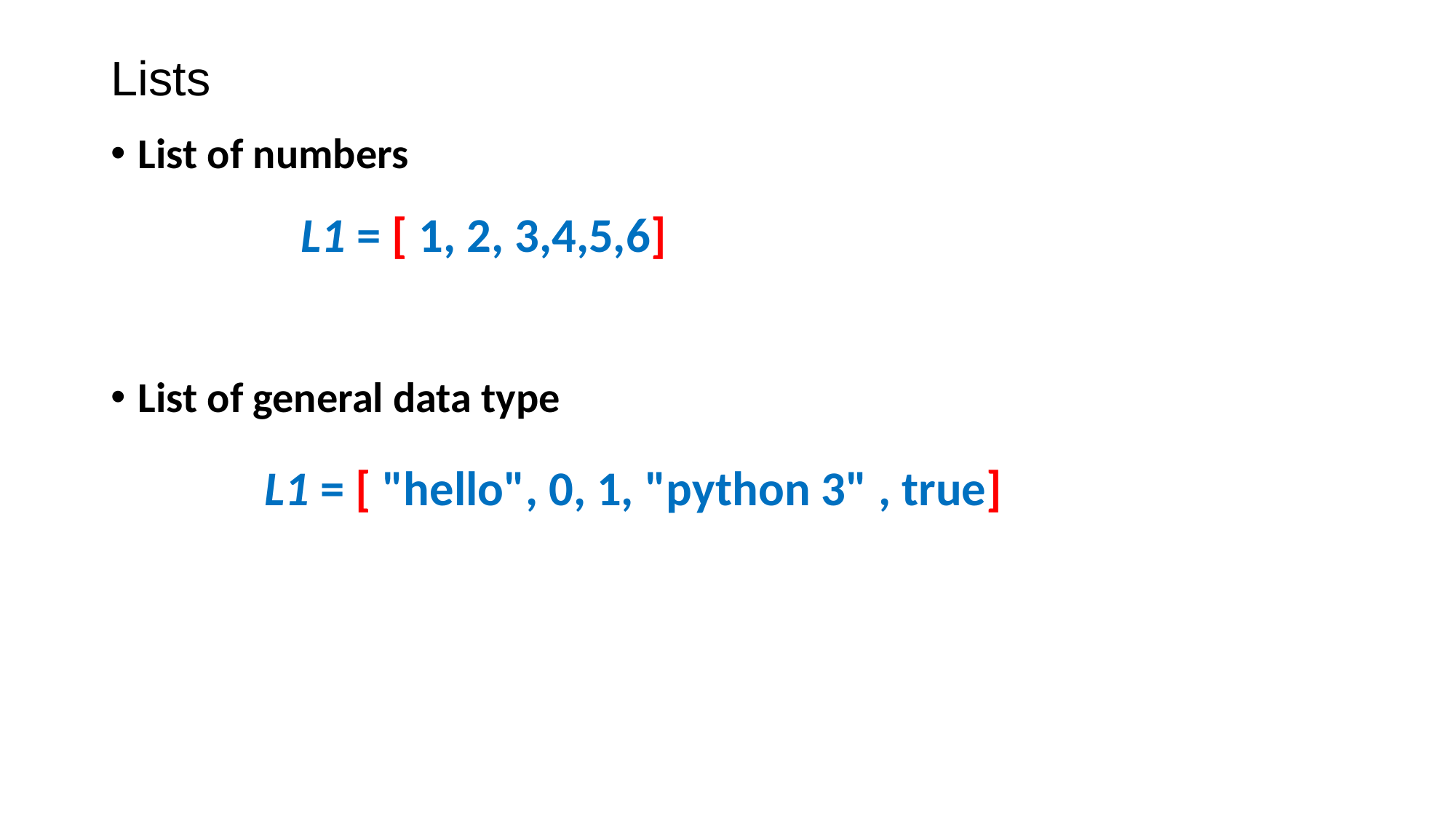

# Lists
List of numbers

List of general data type

L1 = [ 1, 2, 3,4,5,6]
L1 = [ "hello", 0, 1, "python 3" , true]